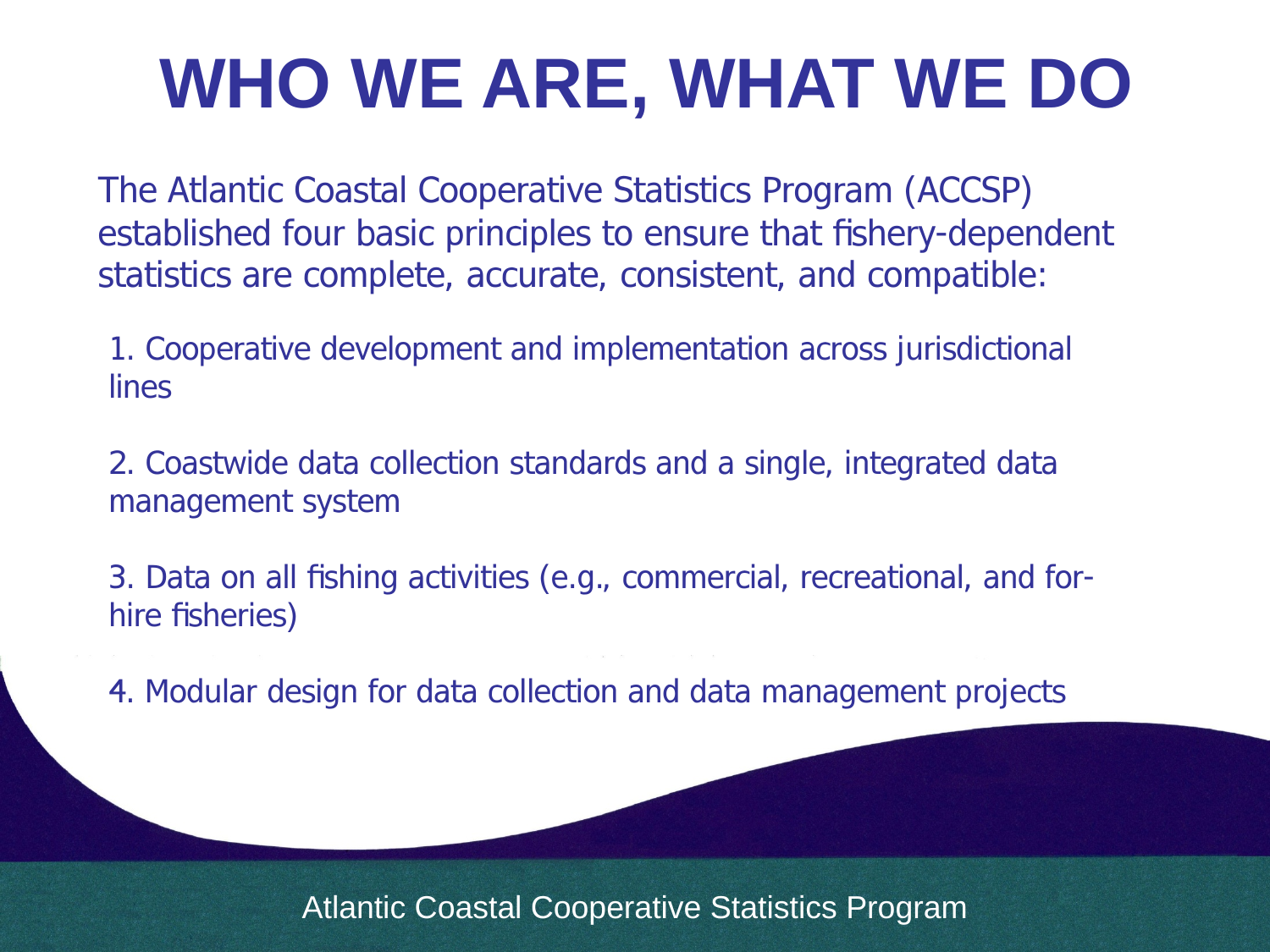

WHO WE ARE, WHAT WE DO
The Atlantic Coastal Cooperative Statistics Program (ACCSP) established four basic principles to ensure that fishery-dependent statistics are complete, accurate, consistent, and compatible:

1. Cooperative development and implementation across jurisdictional lines

2. Coastwide data collection standards and a single, integrated data management system

3. Data on all fishing activities (e.g., commercial, recreational, and for-hire fisheries)

4. Modular design for data collection and data management projects